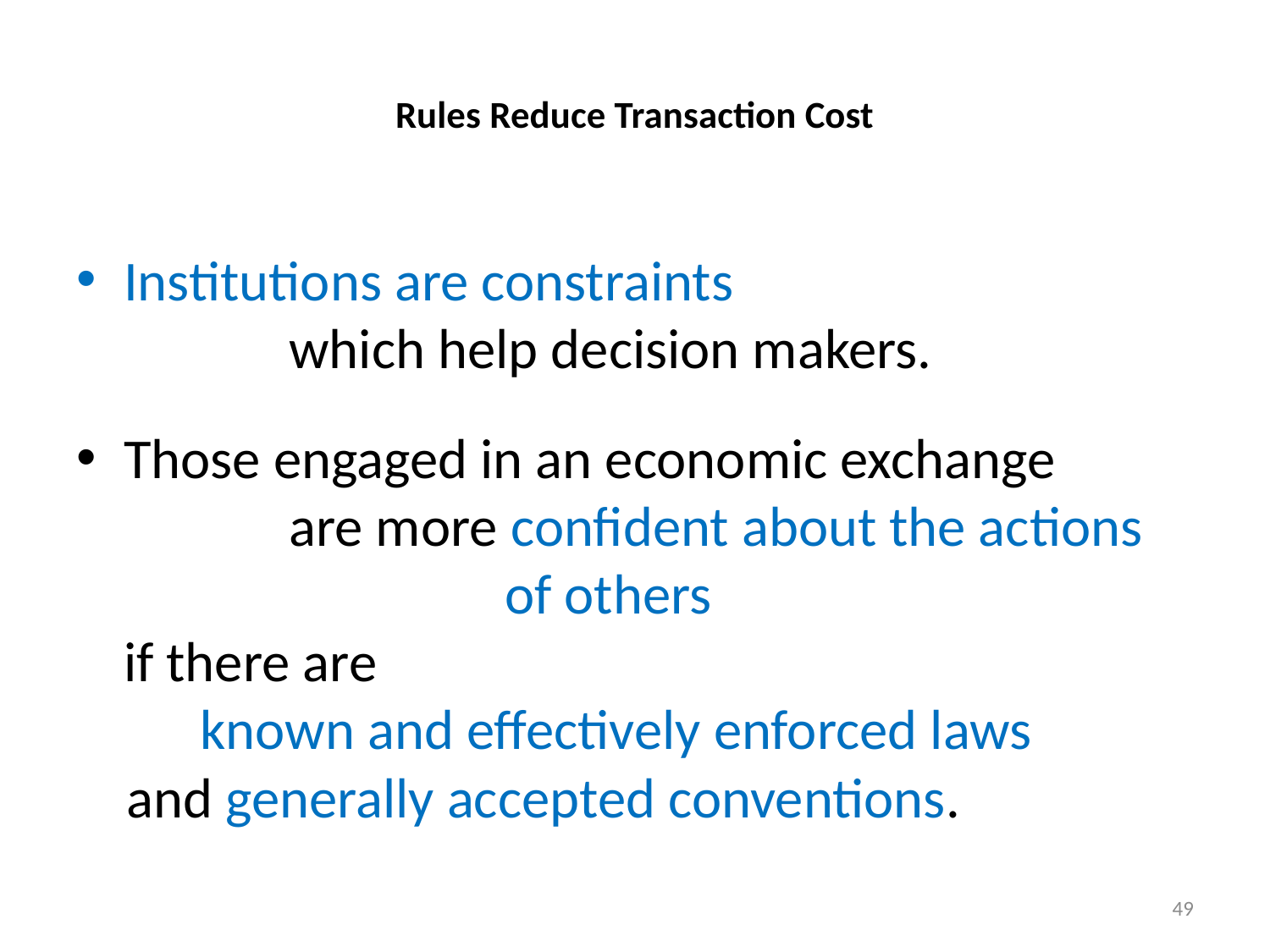

# Rules Reduce Transaction Cost
Institutions are constraints                                                  which help decision makers.
Those engaged in an economic exchange                        are more confident about the actions                                  of others
	if there are                                                                       known and effectively enforced laws
and generally accepted conventions.
49